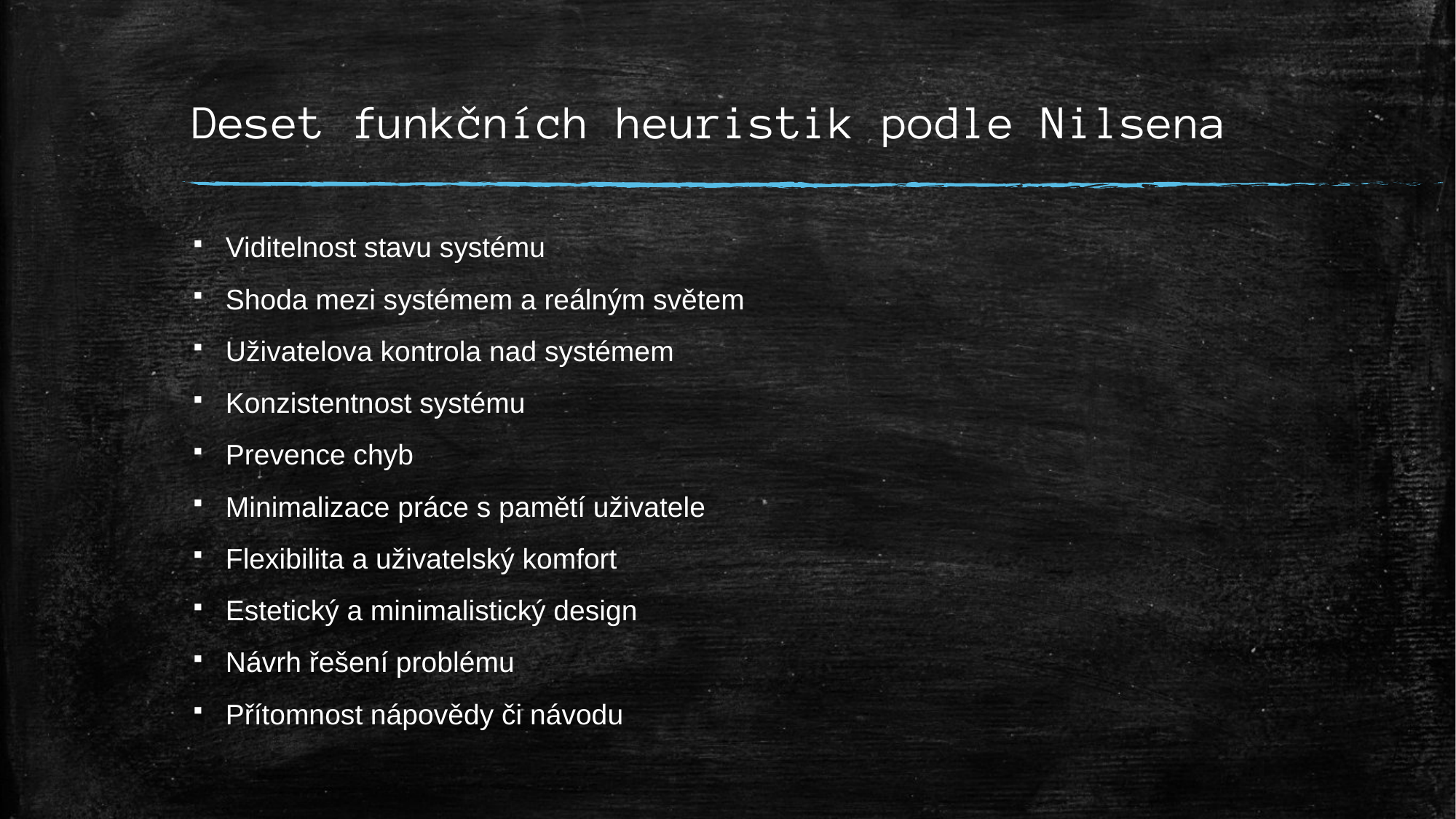

# Deset funkčních heuristik podle Nilsena
Viditelnost stavu systému
Shoda mezi systémem a reálným světem
Uživatelova kontrola nad systémem
Konzistentnost systému
Prevence chyb
Minimalizace práce s pamětí uživatele
Flexibilita a uživatelský komfort
Estetický a minimalistický design
Návrh řešení problému
Přítomnost nápovědy či návodu